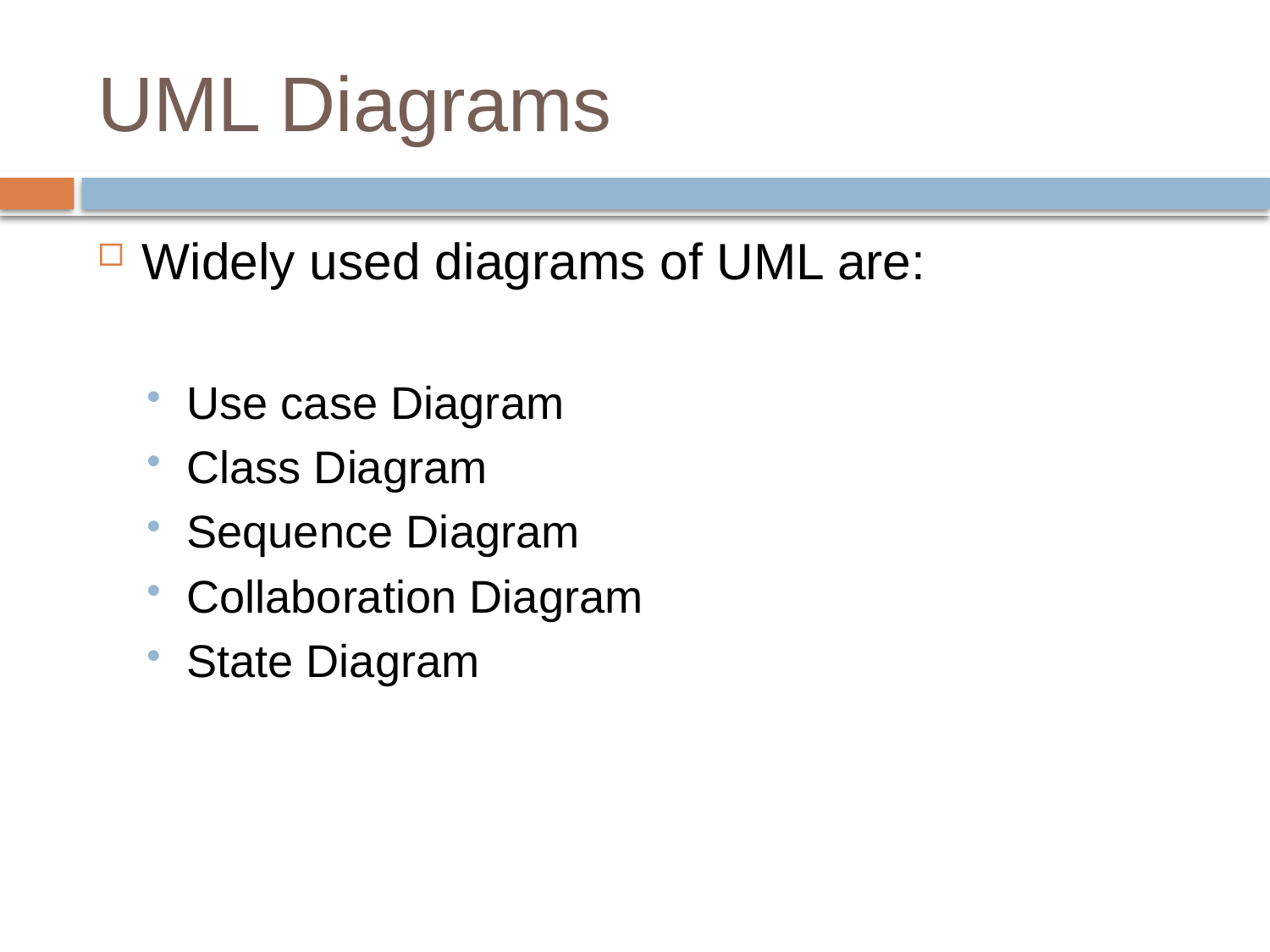

# UML Diagrams
Widely used diagrams of UML are:

Use case Diagram
Class Diagram
Sequence Diagram
Collaboration Diagram
State Diagram